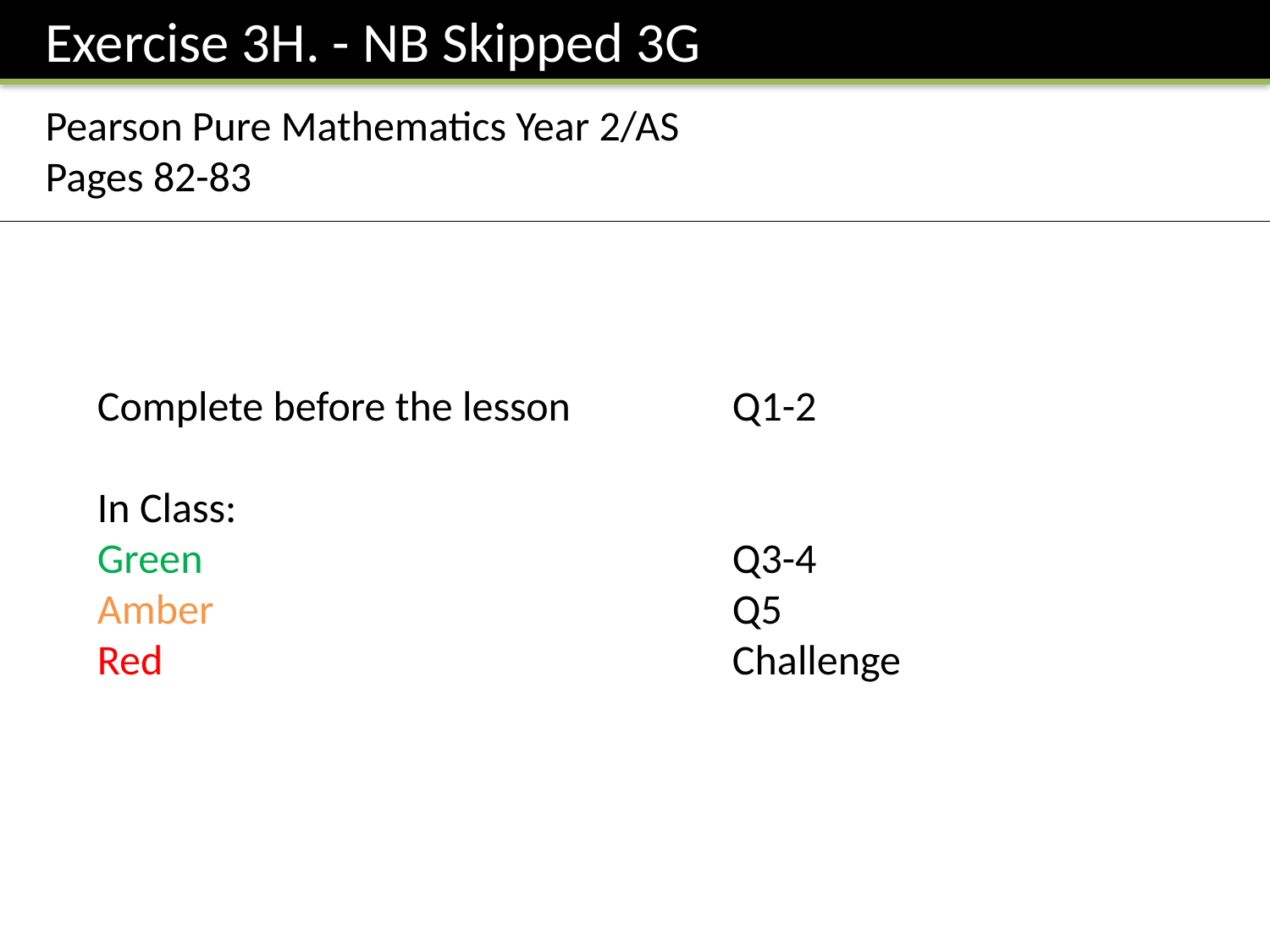

Exercise 3H. - NB Skipped 3G
Pearson Pure Mathematics Year 2/AS
Pages 82-83
Complete before the lesson		Q1-2

In Class:
Green					Q3-4
Amber 					Q5
Red					Challenge